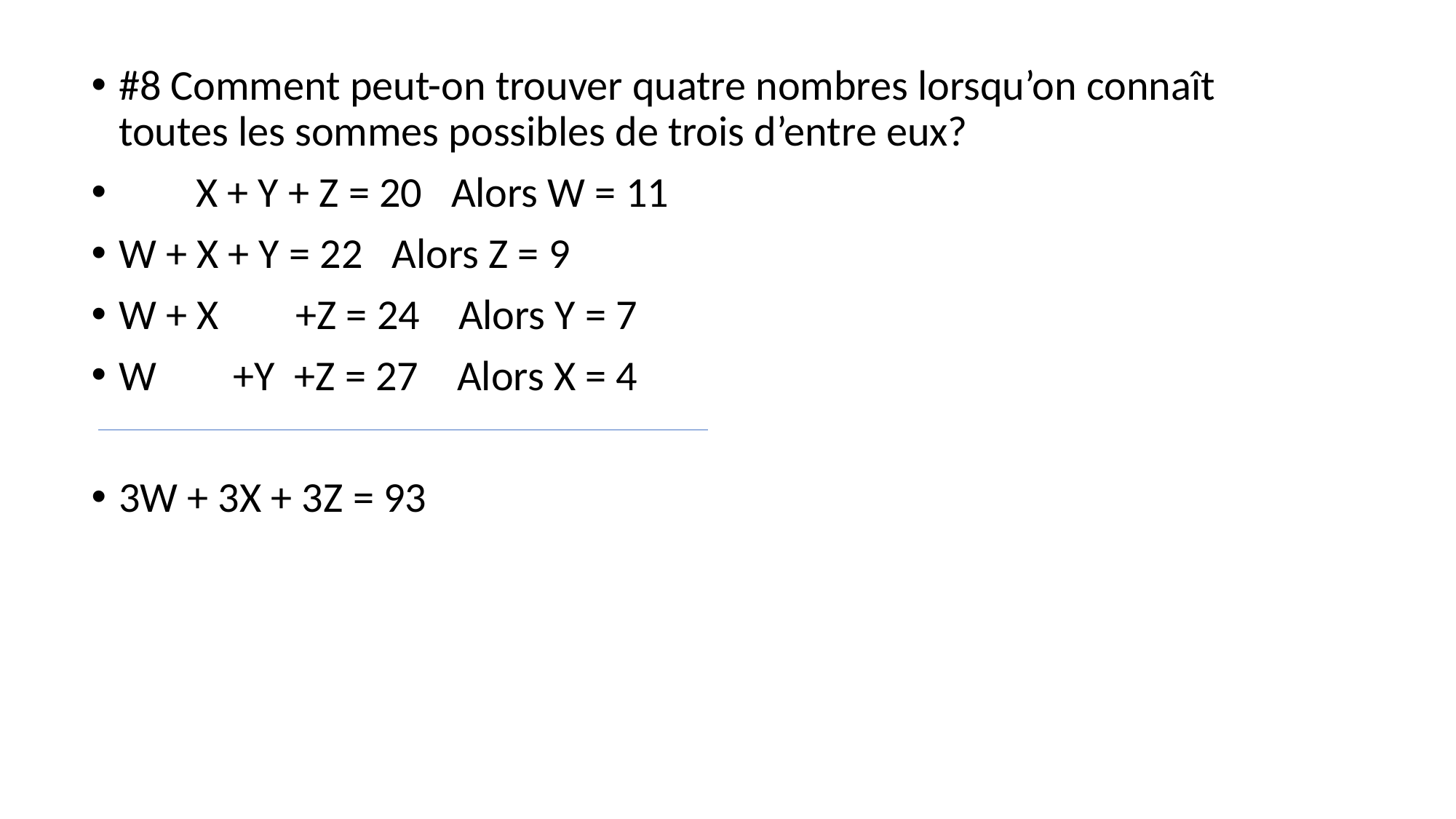

#8 Comment peut-on trouver quatre nombres lorsqu’on connaît toutes les sommes possibles de trois d’entre eux?
        X + Y + Z = 20   Alors W = 11
W + X + Y = 22   Alors Z = 9
W + X        +Z = 24    Alors Y = 7
W        +Y  +Z = 27    Alors X = 4

3W + 3X + 3Z = 93